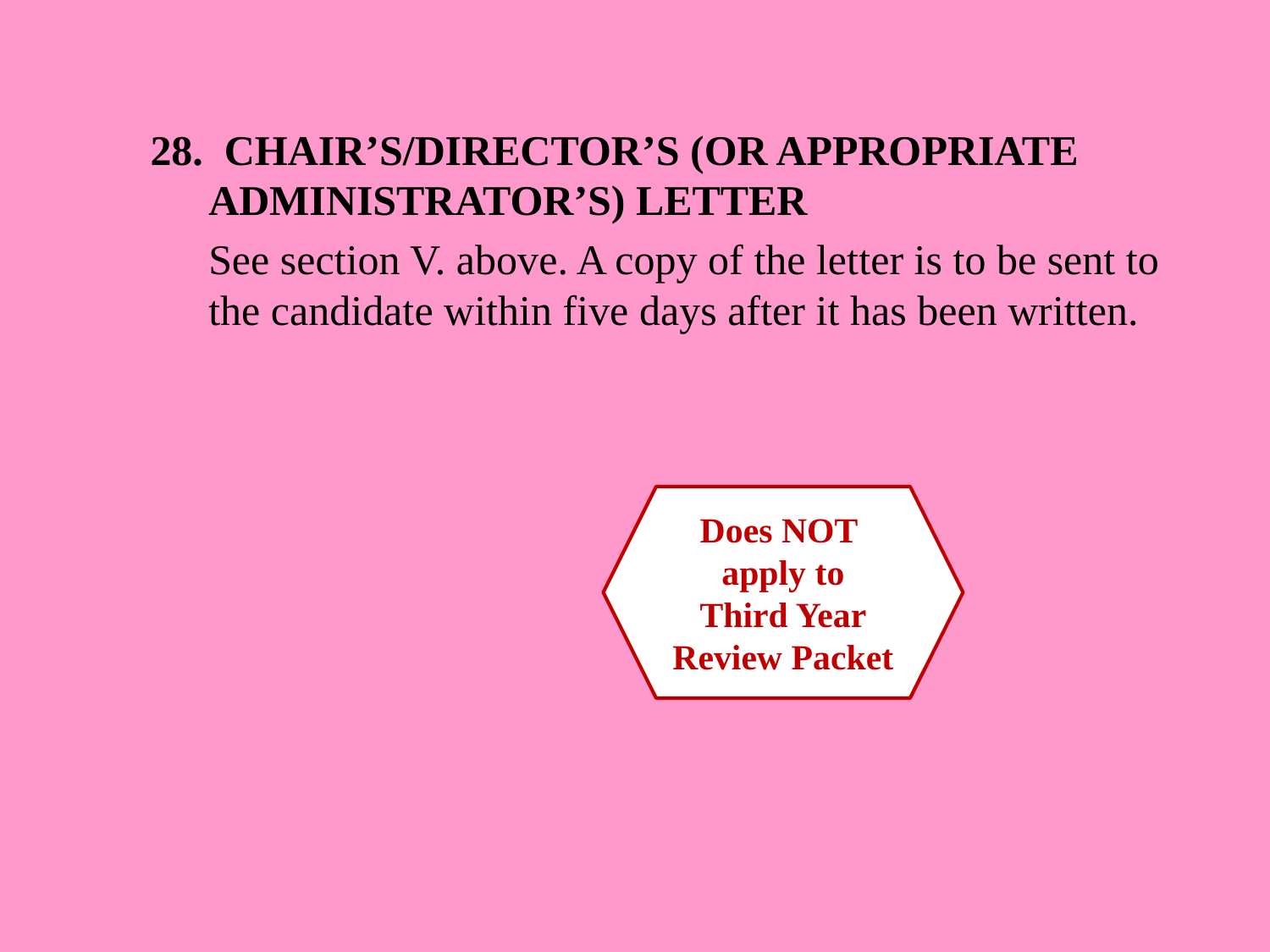

28.  CHAIR’S/DIRECTOR’S (OR APPROPRIATE   ADMINISTRATOR’S) LETTER
	See section V. above. A copy of the letter is to be sent to the candidate within five days after it has been written.
Does NOT
apply to
Third Year
Review Packet